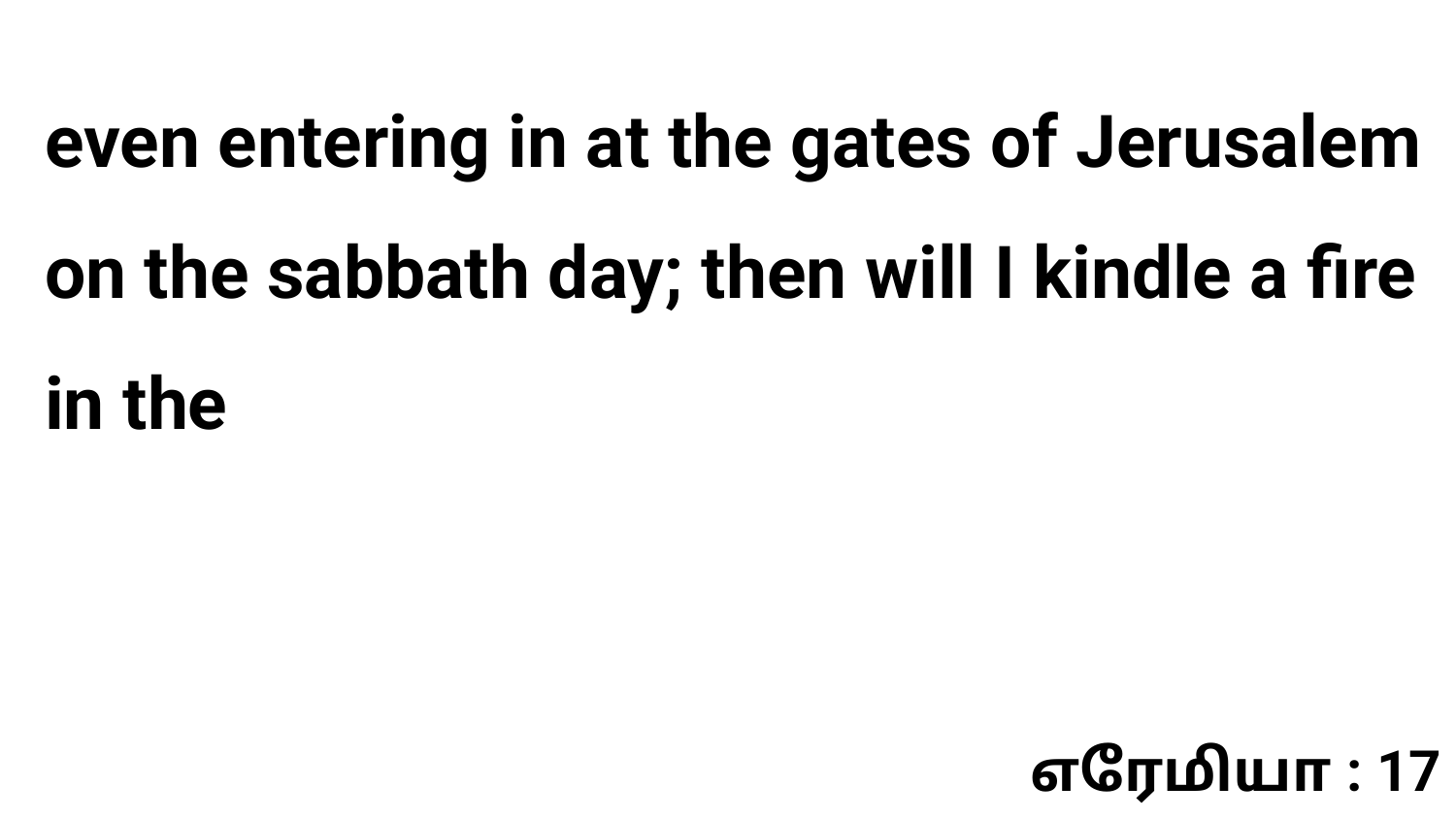

even entering in at the gates of Jerusalem on the sabbath day; then will I kindle a fire in the
எரேமியா : 17